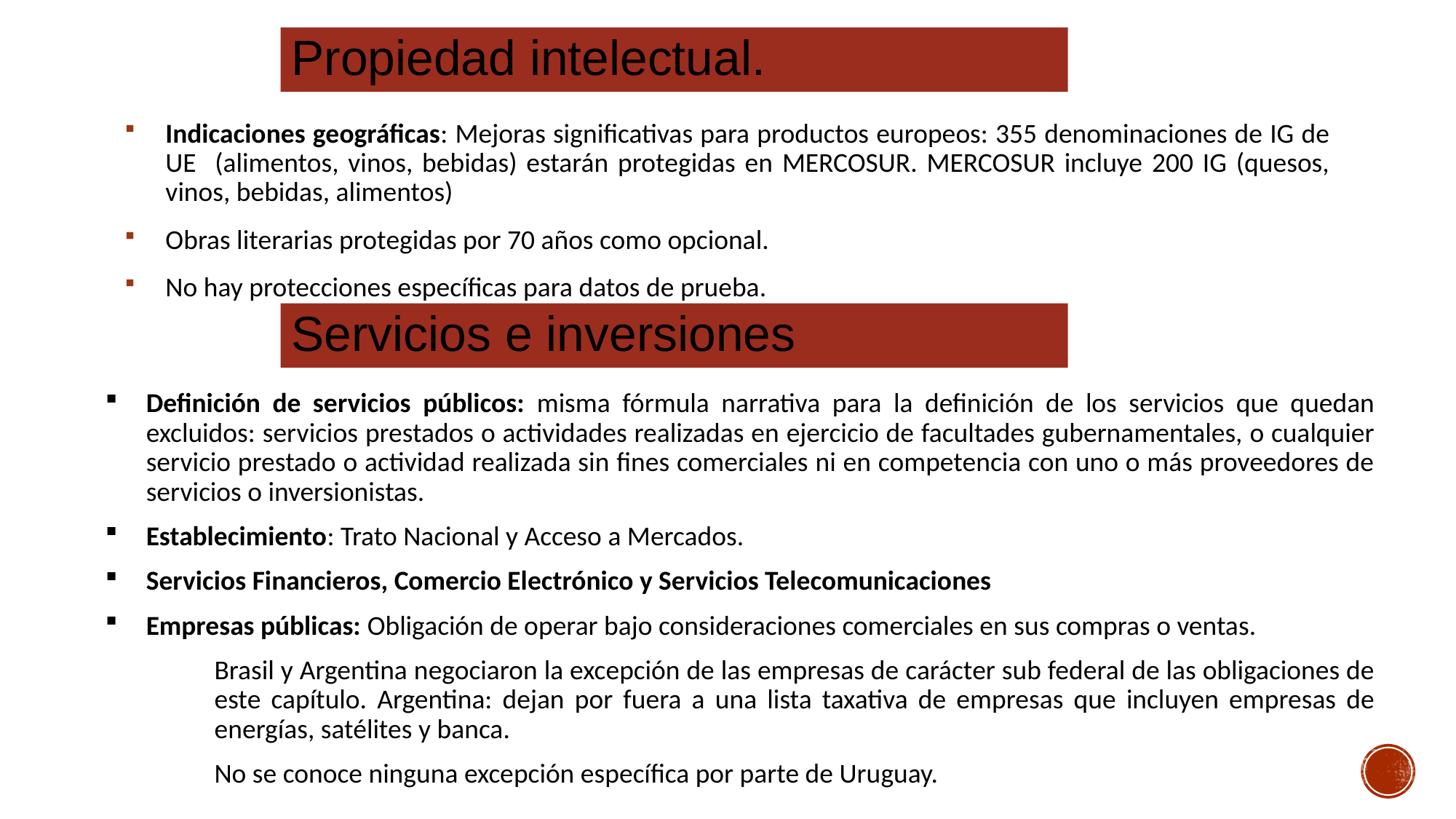

Propiedad intelectual.
Indicaciones geográficas: Mejoras significativas para productos europeos: 355 denominaciones de IG de UE  (alimentos, vinos, bebidas) estarán protegidas en MERCOSUR. MERCOSUR incluye 200 IG (quesos, vinos, bebidas, alimentos)
Obras literarias protegidas por 70 años como opcional.
No hay protecciones específicas para datos de prueba.

Servicios e inversiones
Definición de servicios públicos: misma fórmula narrativa para la definición de los servicios que quedan excluidos: servicios prestados o actividades realizadas en ejercicio de facultades gubernamentales, o cualquier servicio prestado o actividad realizada sin fines comerciales ni en competencia con uno o más proveedores de servicios o inversionistas.
Establecimiento: Trato Nacional y Acceso a Mercados.
Servicios Financieros, Comercio Electrónico y Servicios Telecomunicaciones
Empresas públicas: Obligación de operar bajo consideraciones comerciales en sus compras o ventas.
	Brasil y Argentina negociaron la excepción de las empresas de carácter sub federal de las obligaciones de 	este capítulo. Argentina: dejan por fuera a una lista taxativa de empresas que incluyen empresas de 	energías, satélites y banca.
	No se conoce ninguna excepción específica por parte de Uruguay.